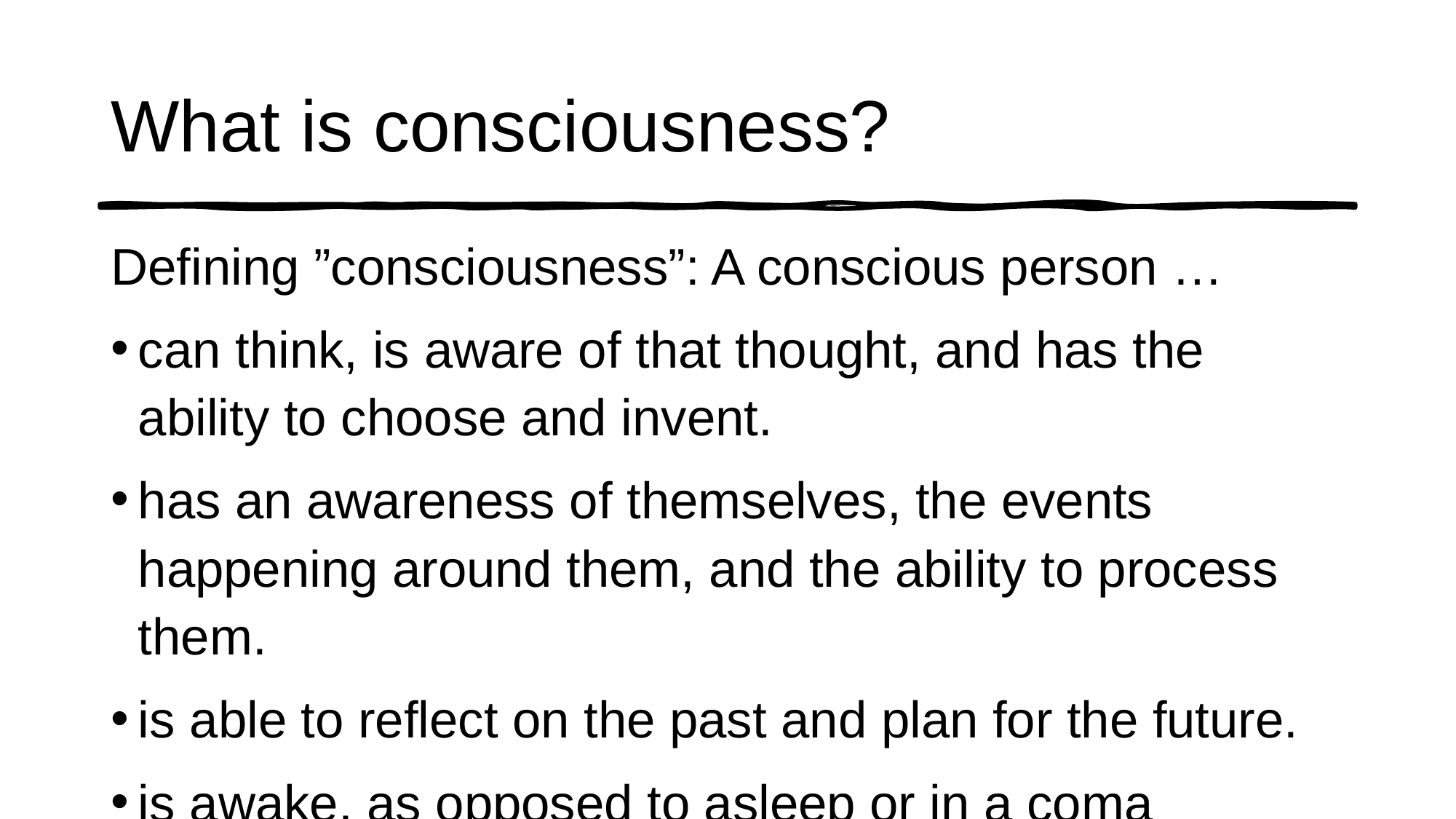

# What is consciousness?
Defining ”consciousness”: A conscious person …
can think, is aware of that thought, and has the ability to choose and invent.
has an awareness of themselves, the events happening around them, and the ability to process them.
is able to reflect on the past and plan for the future.
is awake, as opposed to asleep or in a coma
is in control of thoughts and actions
can connect with other consciousnesses